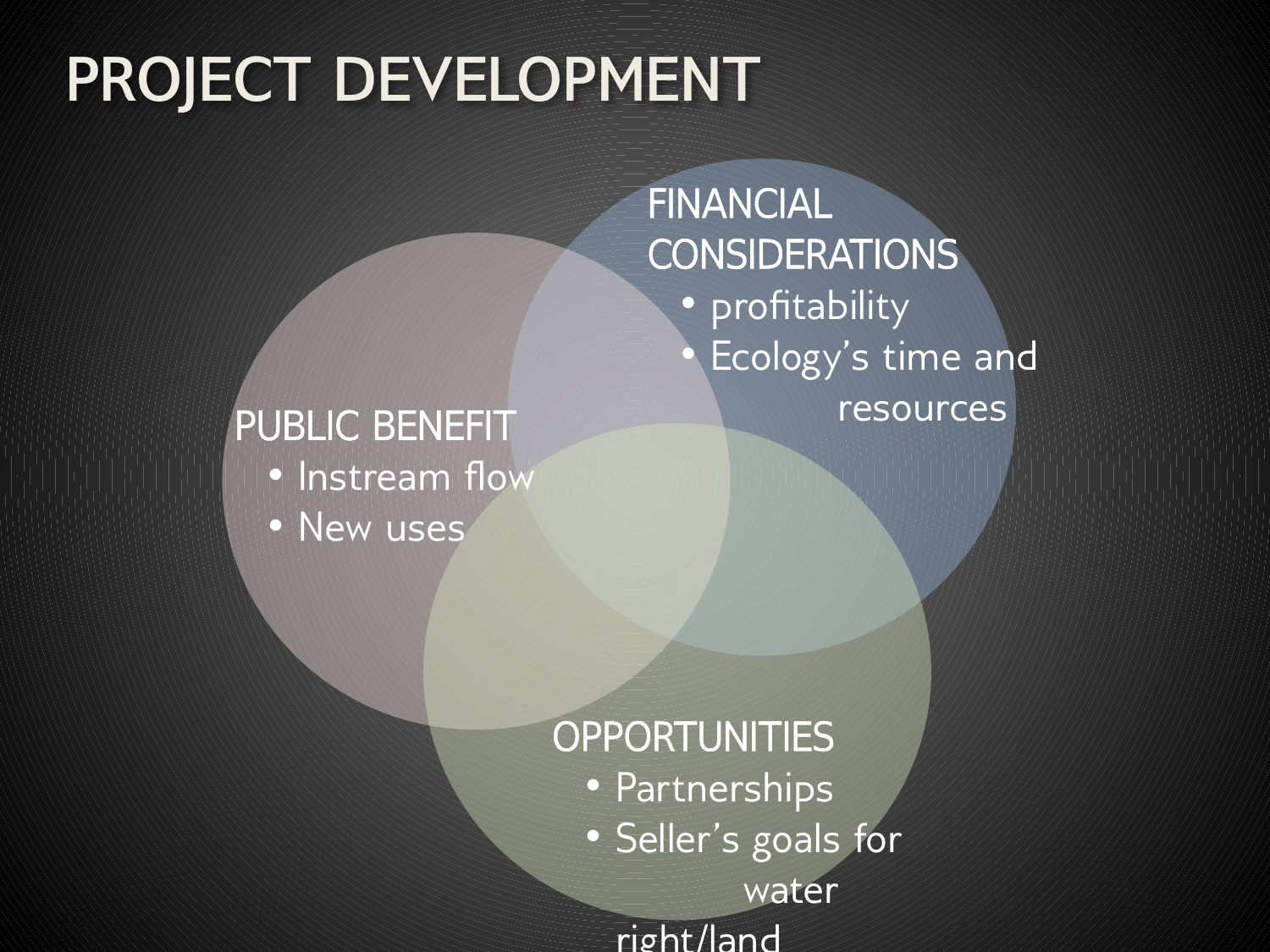

Project Development

FINANCIAL CONSIDERATIONS
profitability
Ecology’s time and    	resources

PUBLIC BENEFIT
Instream flow
New uses

OPPORTUNITIES
Partnerships
Seller’s goals for 	water right/land